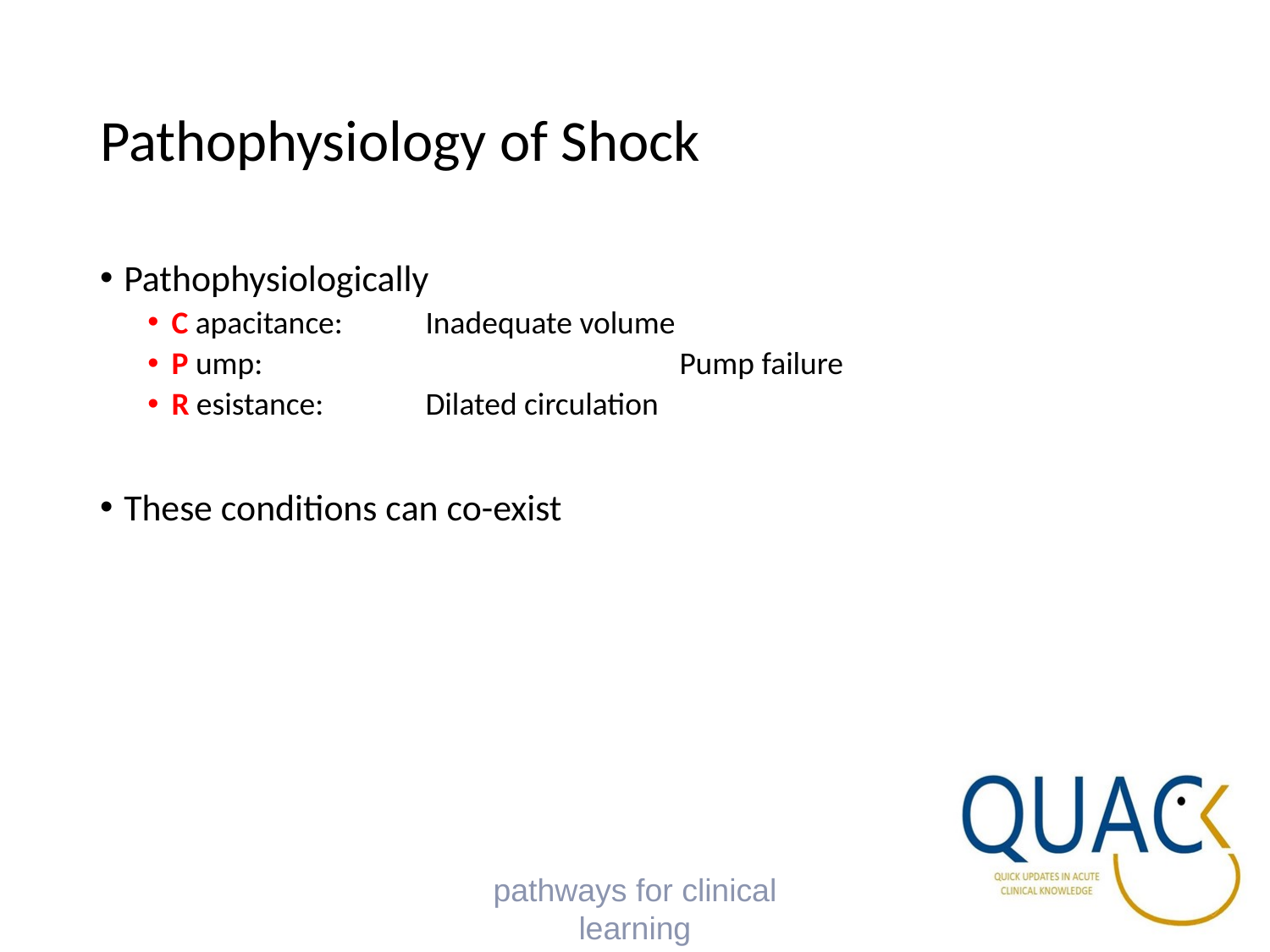

# Pathophysiology of Shock
Pathophysiologically
C apacitance:		Inadequate volume
P ump:				Pump failure
R esistance:		Dilated circulation

These conditions can co-exist

pathways for clinical learning